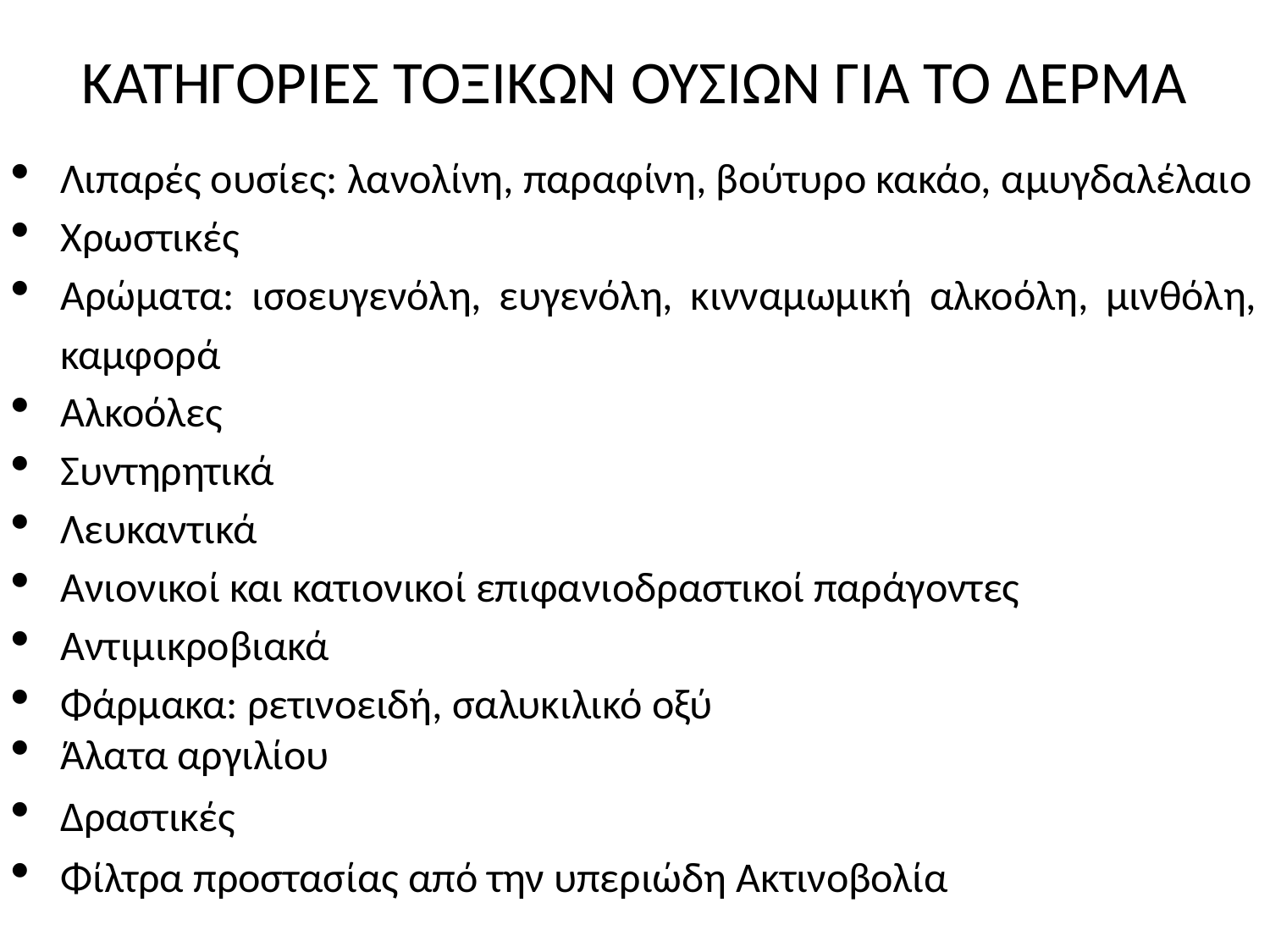

# ΚΑΤΗΓΟΡΙΕΣ ΤΟΞΙΚΩΝ ΟΥΣΙΩΝ ΓΙΑ ΤΟ ΔΕΡΜΑ
Λιπαρές ουσίες: λανολίνη, παραφίνη, βούτυρο κακάο, αμυγδαλέλαιο
Χρωστικές
Αρώματα: ισοευγενόλη, ευγενόλη, κινναμωμική αλκοόλη, μινθόλη, καμφορά
Αλκοόλες
Συντηρητικά
Λευκαντικά
Ανιονικοί και κατιονικοί επιφανιοδραστικοί παράγοντες
Αντιμικροβιακά
Φάρμακα: ρετινοειδή, σαλυκιλικό οξύ
Άλατα αργιλίου
Δραστικές
Φίλτρα προστασίας από την υπεριώδη Ακτινοβολία